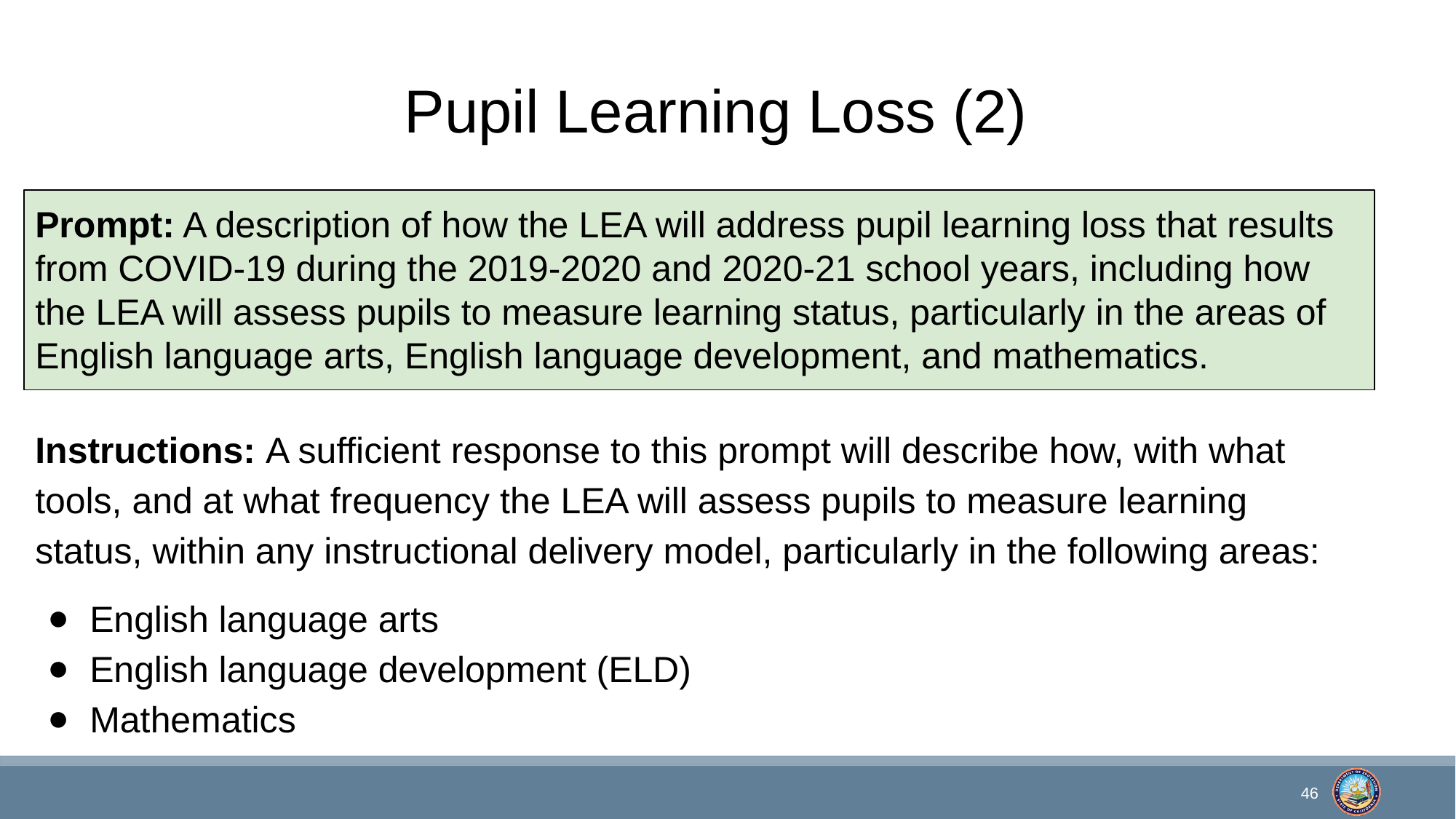

# Pupil Learning Loss (2)
Prompt: A description of how the LEA will address pupil learning loss that results from COVID-19 during the 2019-2020 and 2020-21 school years, including how the LEA will assess pupils to measure learning status, particularly in the areas of English language arts, English language development, and mathematics.

Instructions: A sufficient response to this prompt will describe how, with what tools, and at what frequency the LEA will assess pupils to measure learning status, within any instructional delivery model, particularly in the following areas:
English language arts
English language development (ELD)
Mathematics

46